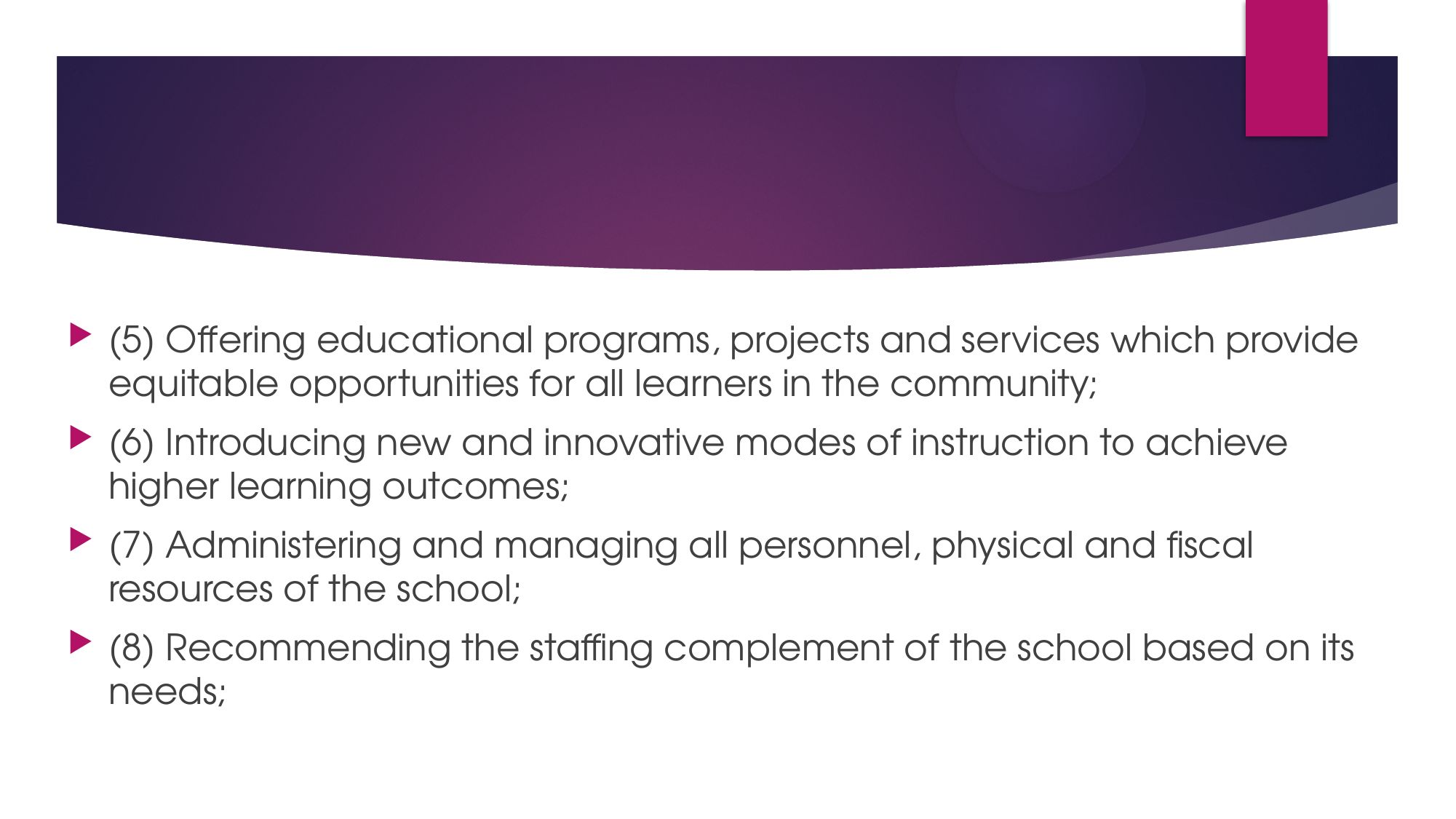

(5) Offering educational programs, projects and services which provide equitable opportunities for all learners in the community;
(6) Introducing new and innovative modes of instruction to achieve higher learning outcomes;
(7) Administering and managing all personnel, physical and fiscal resources of the school;
(8) Recommending the staffing complement of the school based on its needs;